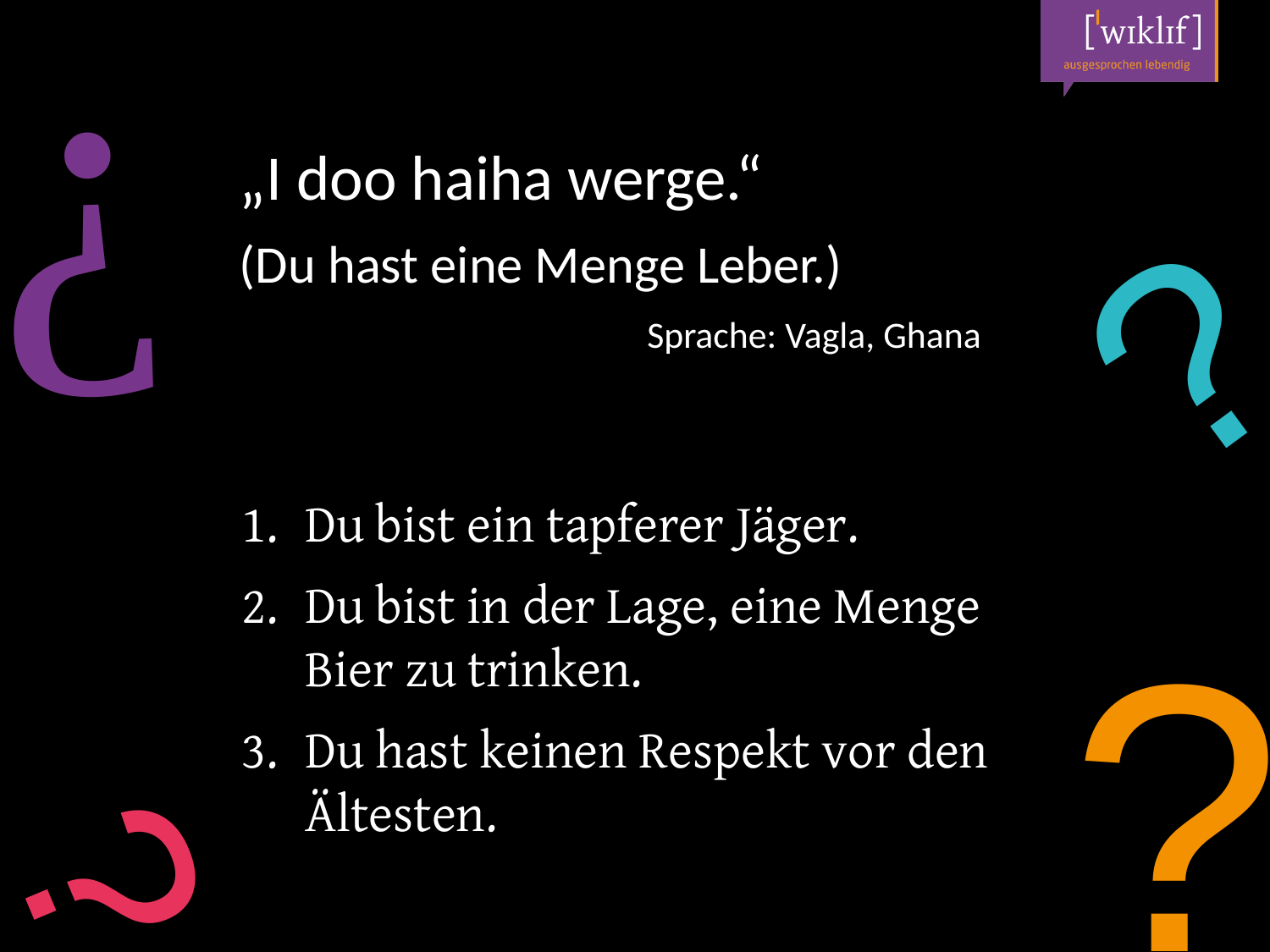

„I doo haiha werge.“
(Du hast eine Menge Leber.)
Sprache: Vagla, Ghana
Du bist ein tapferer Jäger.
Du bist in der Lage, eine Menge Bier zu trinken.
Du hast keinen Respekt vor den Ältesten.